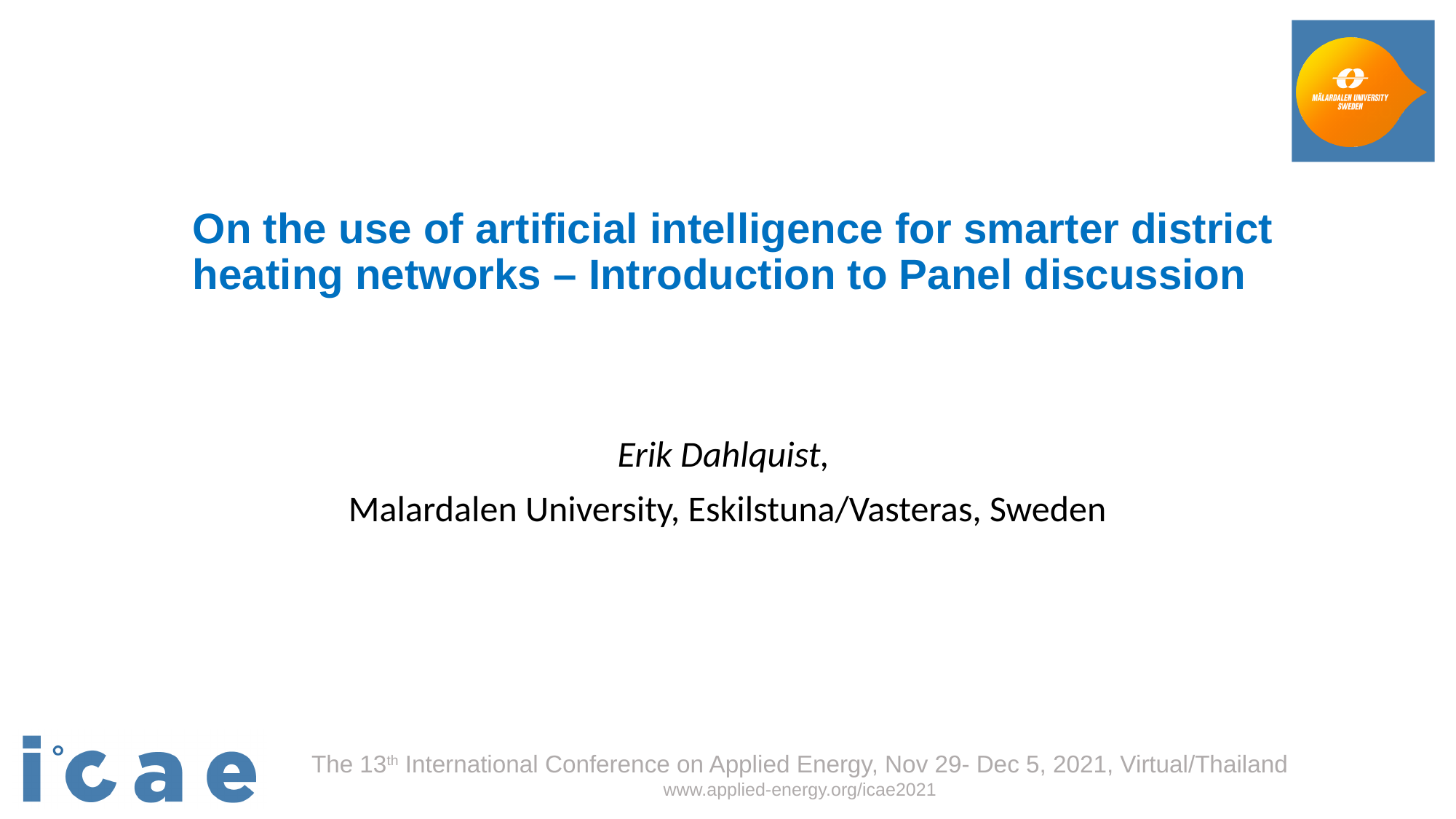

# On the use of artificial intelligence for smarter district heating networks – Introduction to Panel discussion
Erik Dahlquist,
Malardalen University, Eskilstuna/Vasteras, Sweden